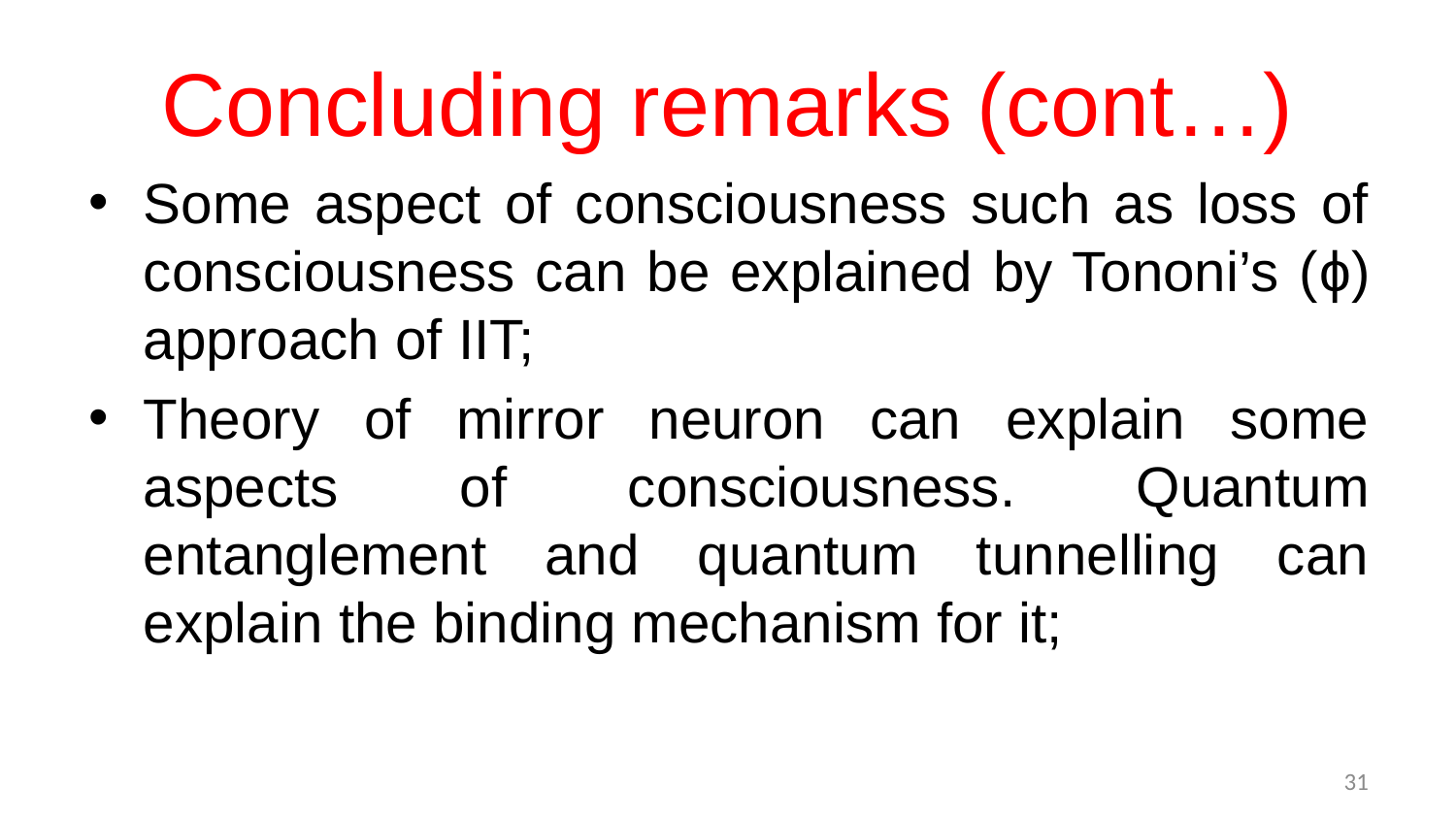

# Concluding remarks (cont…)
Some aspect of consciousness such as loss of consciousness can be explained by Tononi’s (ϕ) approach of IIT;
Theory of mirror neuron can explain some aspects of consciousness. Quantum entanglement and quantum tunnelling can explain the binding mechanism for it;
31